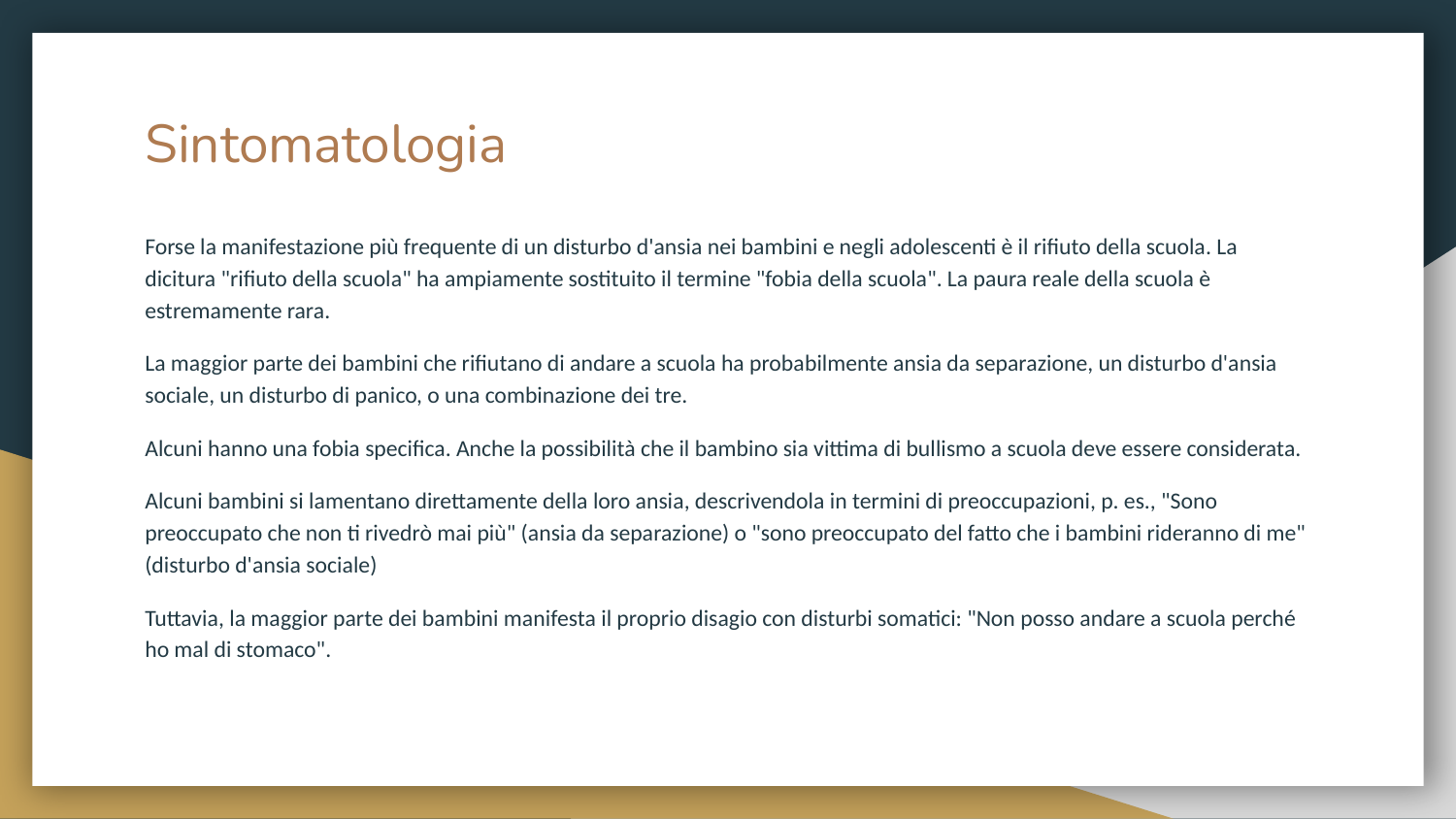

# Sintomatologia
Forse la manifestazione più frequente di un disturbo d'ansia nei bambini e negli adolescenti è il rifiuto della scuola. La dicitura "rifiuto della scuola" ha ampiamente sostituito il termine "fobia della scuola". La paura reale della scuola è estremamente rara.
La maggior parte dei bambini che rifiutano di andare a scuola ha probabilmente ansia da separazione, un disturbo d'ansia sociale, un disturbo di panico, o una combinazione dei tre.
Alcuni hanno una fobia specifica. Anche la possibilità che il bambino sia vittima di bullismo a scuola deve essere considerata.
Alcuni bambini si lamentano direttamente della loro ansia, descrivendola in termini di preoccupazioni, p. es., "Sono preoccupato che non ti rivedrò mai più" (ansia da separazione) o "sono preoccupato del fatto che i bambini rideranno di me" (disturbo d'ansia sociale)
Tuttavia, la maggior parte dei bambini manifesta il proprio disagio con disturbi somatici: "Non posso andare a scuola perché ho mal di stomaco".